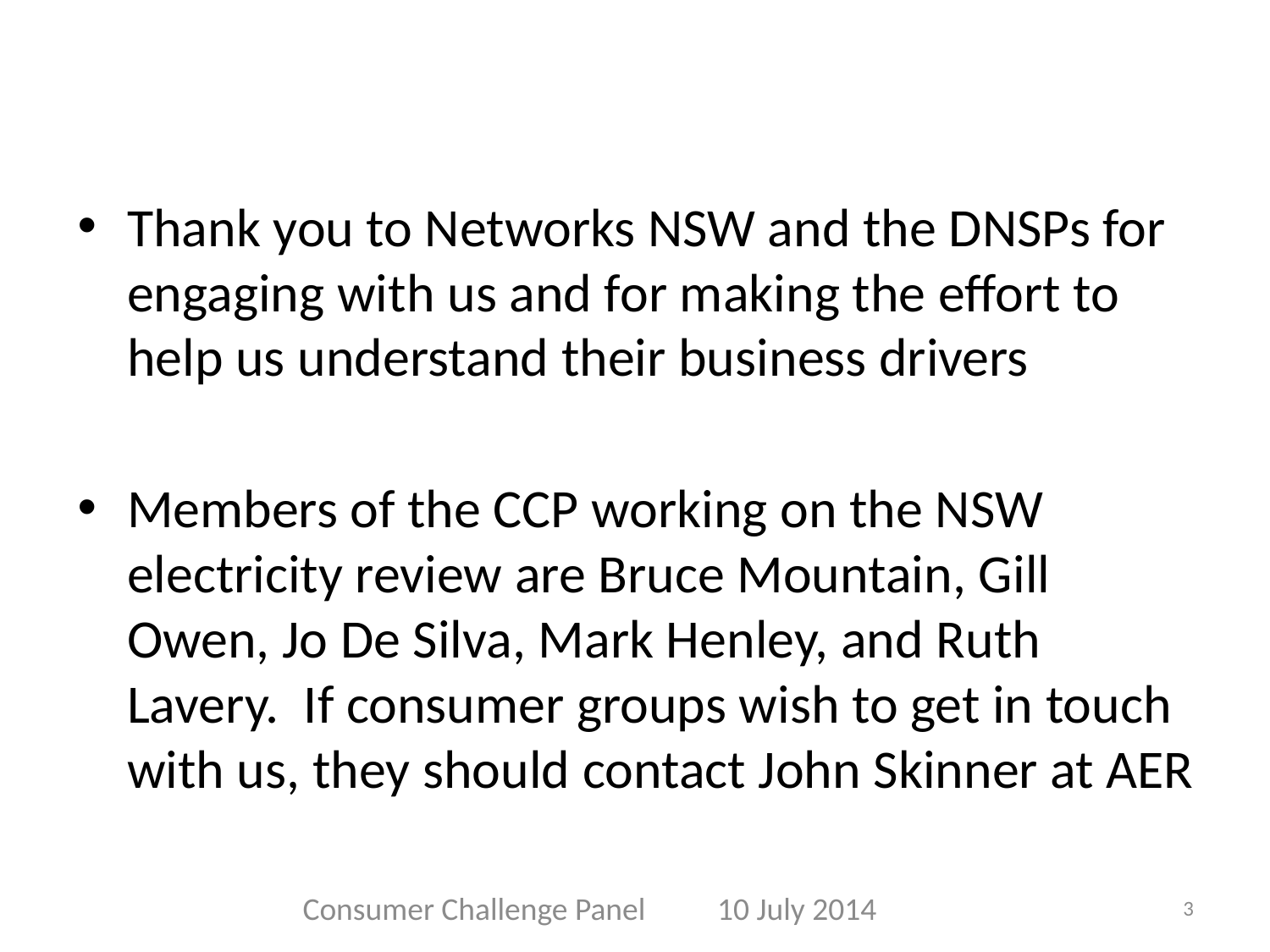

#
Thank you to Networks NSW and the DNSPs for engaging with us and for making the effort to help us understand their business drivers

Members of the CCP working on the NSW electricity review are Bruce Mountain, Gill Owen, Jo De Silva, Mark Henley, and Ruth Lavery.  If consumer groups wish to get in touch with us, they should contact John Skinner at AER

Consumer Challenge Panel          10 July 2014
3